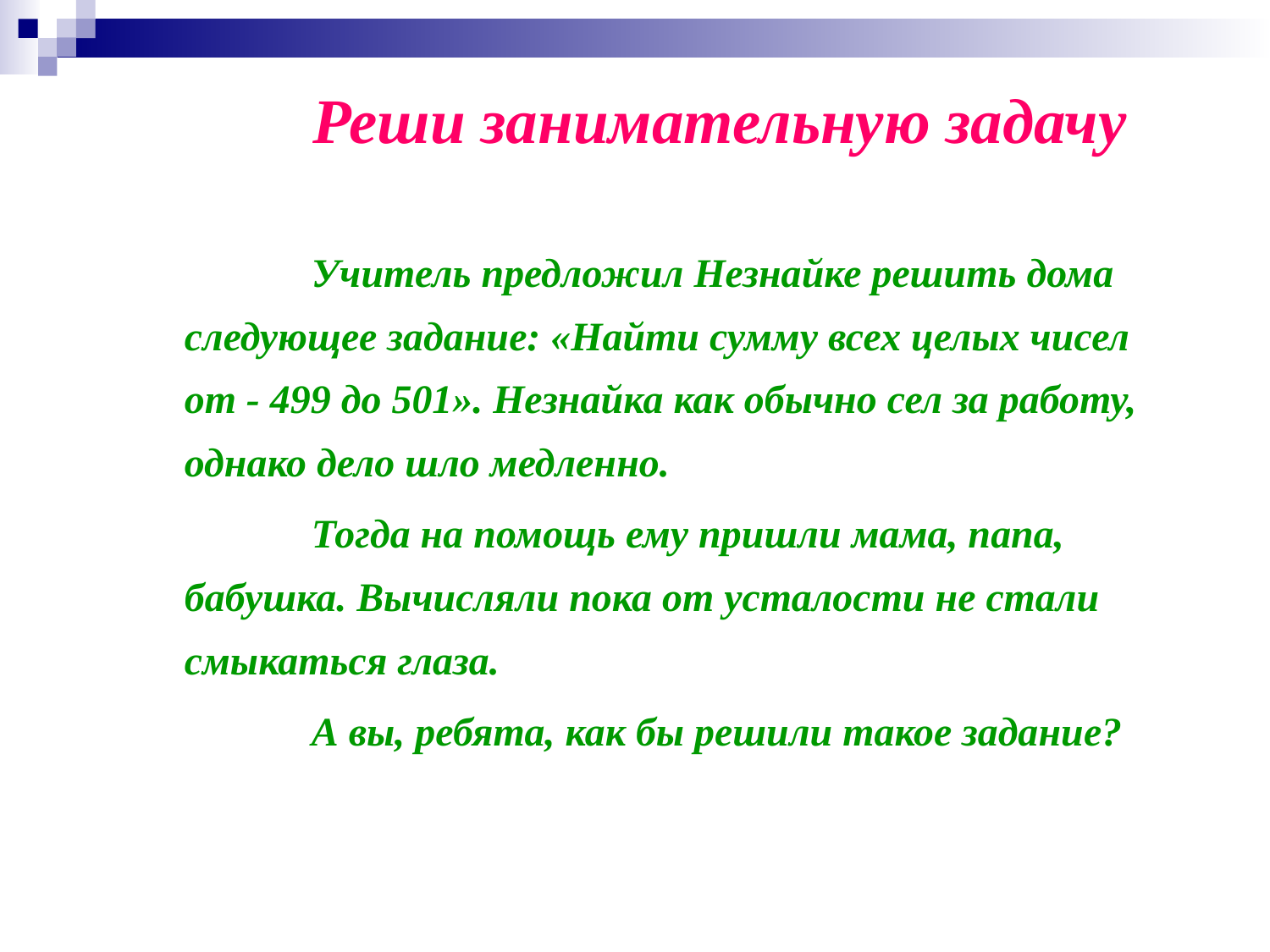

# Реши занимательную задачу
		Учитель предложил Незнайке решить дома следующее задание: «Найти сумму всех целых чисел от - 499 до 501». Незнайка как обычно сел за работу, однако дело шло медленно.
		Тогда на помощь ему пришли мама, папа, бабушка. Вычисляли пока от усталости не стали смыкаться глаза.
		А вы, ребята, как бы решили такое задание?